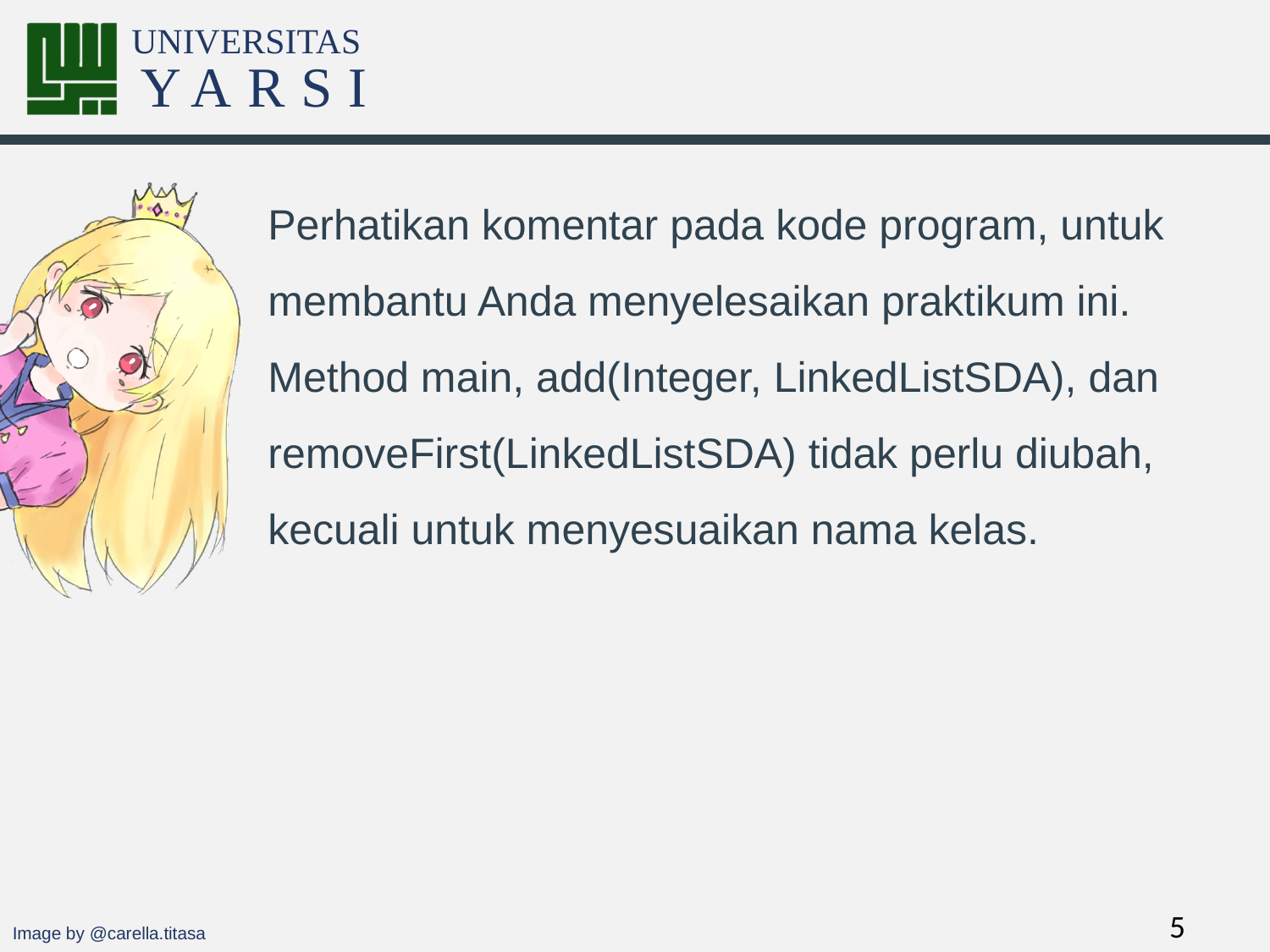

#
Perhatikan komentar pada kode program, untuk membantu Anda menyelesaikan praktikum ini. Method main, add(Integer, LinkedListSDA), dan removeFirst(LinkedListSDA) tidak perlu diubah, kecuali untuk menyesuaikan nama kelas.